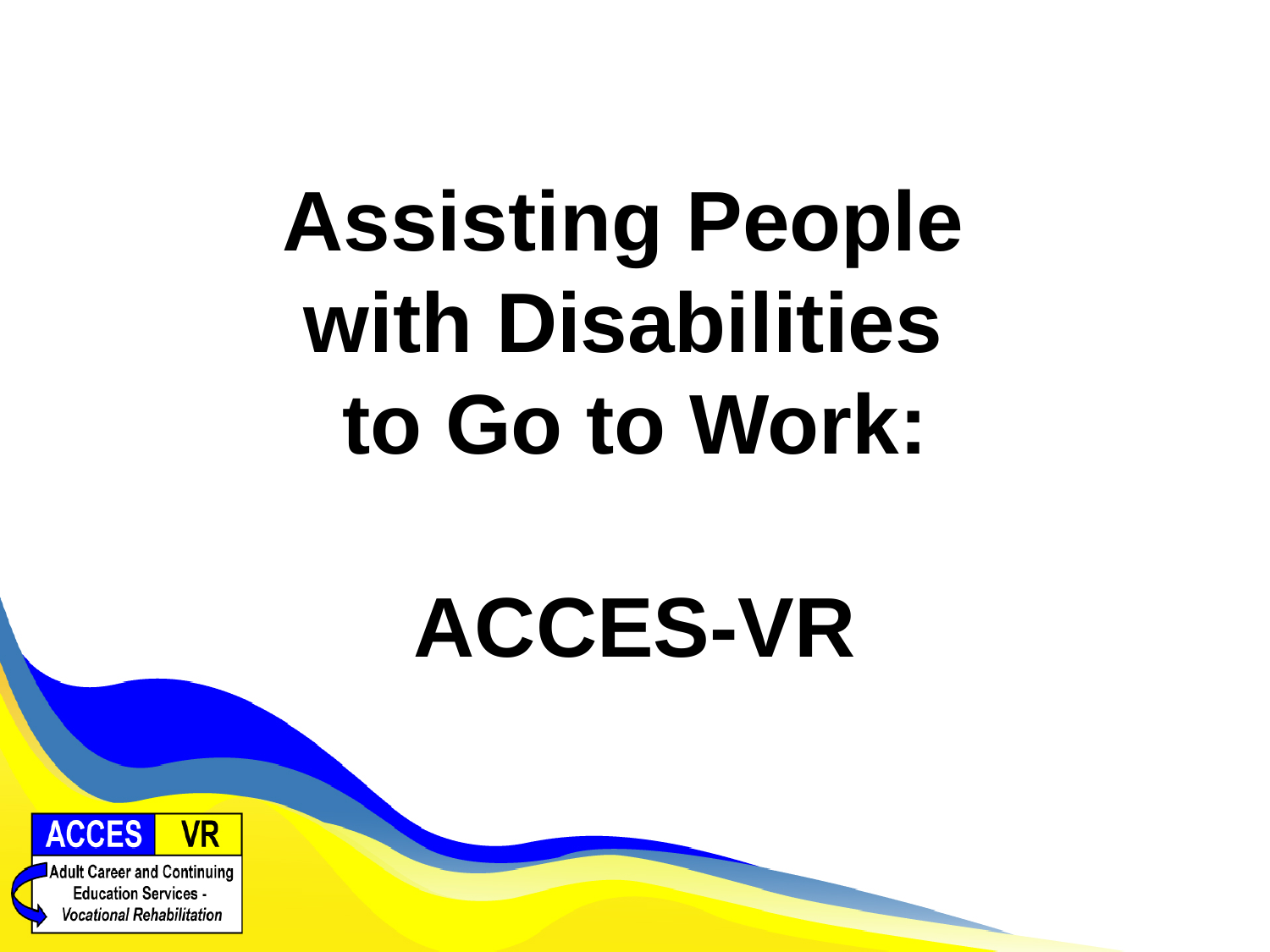

# Assisting People with Disabilities to Go to Work: ACCES-VR